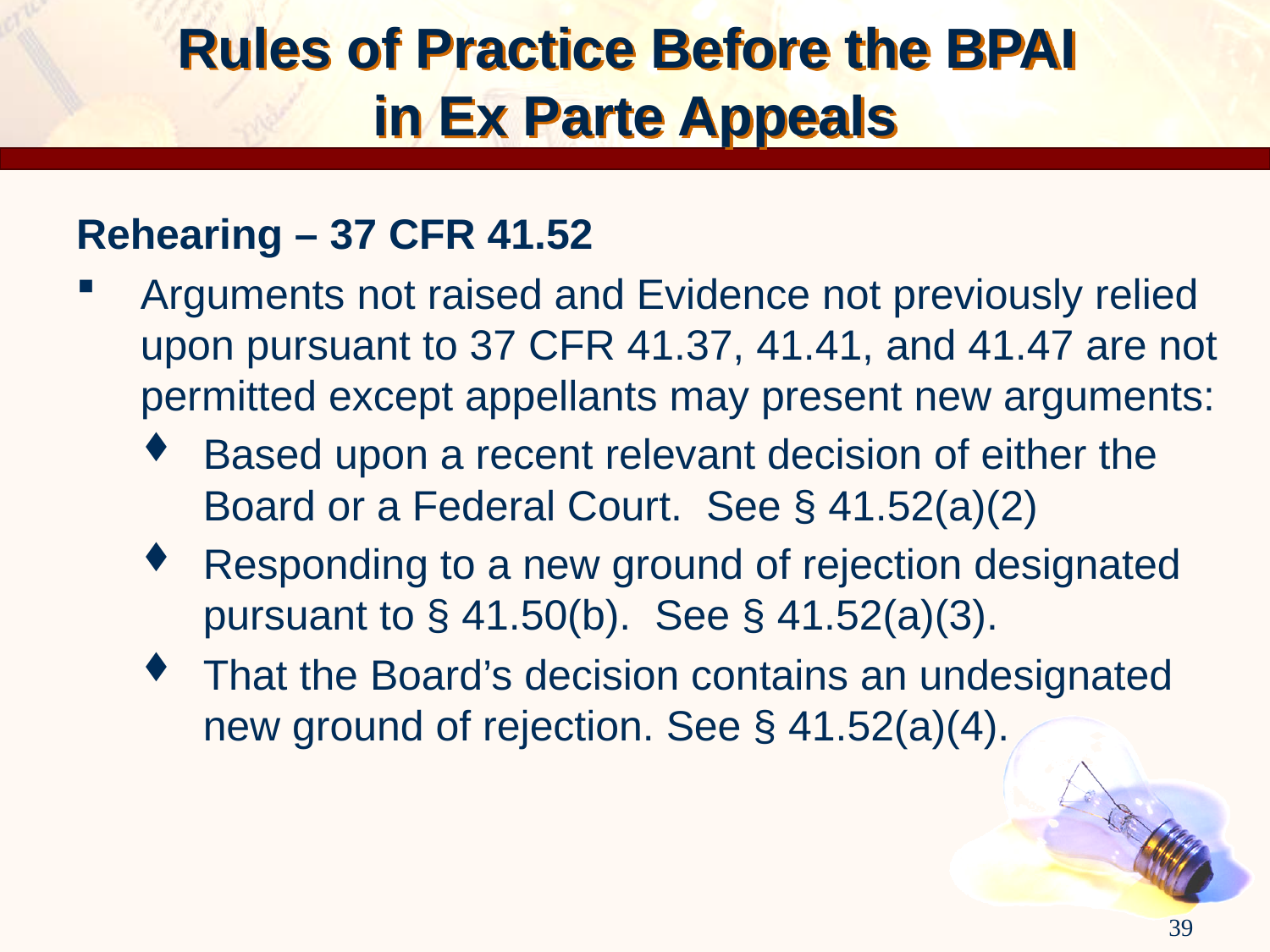

# Rules of Practice Before the BPAI in Ex Parte Appeals
Rehearing – 37 CFR 41.52
Arguments not raised and Evidence not previously relied upon pursuant to 37 CFR 41.37, 41.41, and 41.47 are not permitted except appellants may present new arguments:
Based upon a recent relevant decision of either the Board or a Federal Court.  See § 41.52(a)(2)
Responding to a new ground of rejection designated pursuant to § 41.50(b).  See § 41.52(a)(3).
That the Board’s decision contains an undesignated new ground of rejection. See § 41.52(a)(4).

39